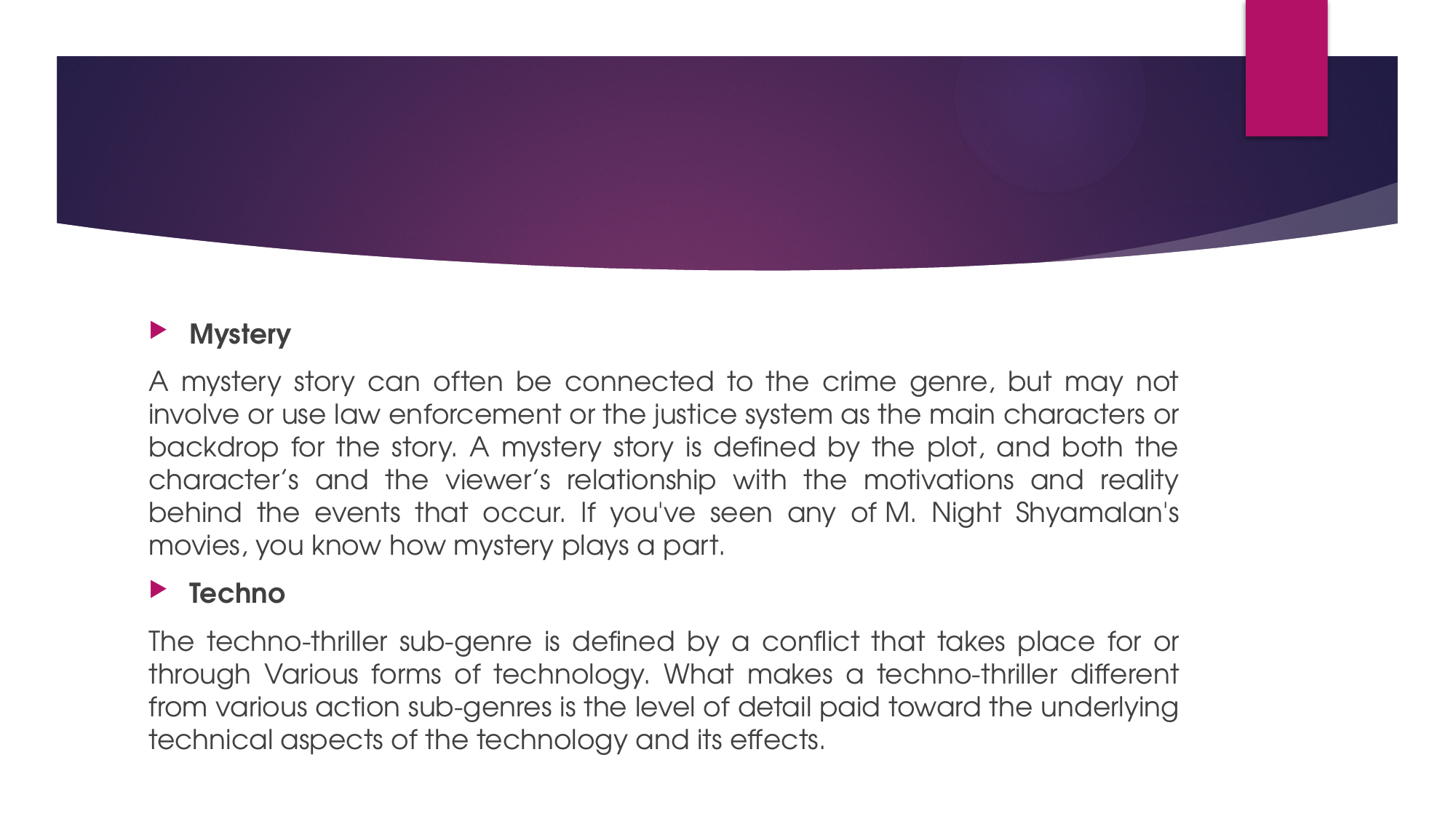

#
Mystery
A mystery story can often be connected to the crime genre, but may not involve or use law enforcement or the justice system as the main characters or backdrop for the story. A mystery story is defined by the plot, and both the character’s and the viewer’s relationship with the motivations and reality behind the events that occur. If you've seen any of M. Night Shyamalan's movies, you know how mystery plays a part.
Techno
The techno-thriller sub-genre is defined by a conflict that takes place for or through Various forms of technology. What makes a techno-thriller different from various action sub-genres is the level of detail paid toward the underlying technical aspects of the technology and its effects.